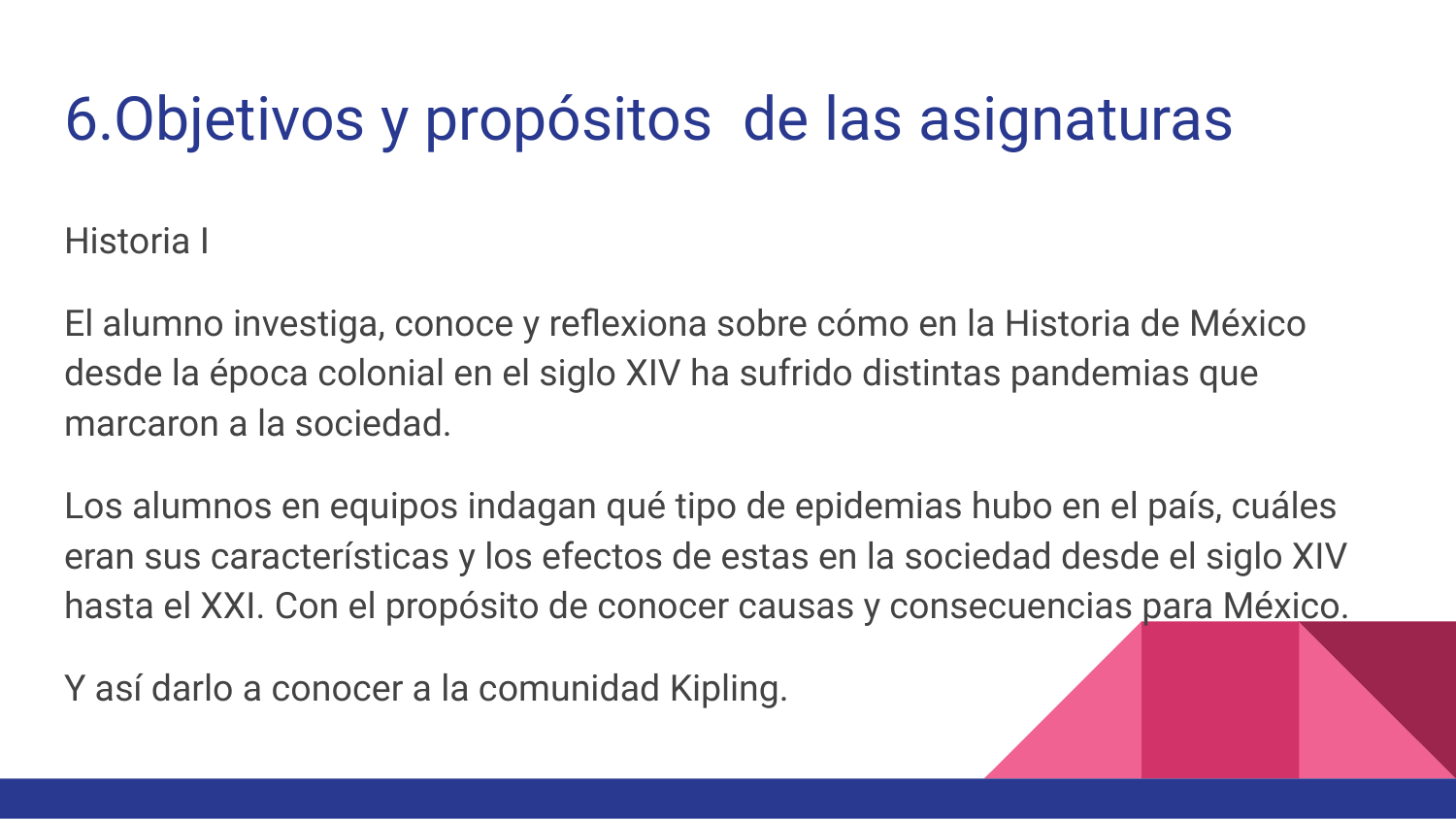

# 6.Objetivos y propósitos  de las asignaturas

Historia I
El alumno investiga, conoce y reflexiona sobre cómo en la Historia de México desde la época colonial en el siglo XIV ha sufrido distintas pandemias que marcaron a la sociedad.
Los alumnos en equipos indagan qué tipo de epidemias hubo en el país, cuáles eran sus características y los efectos de estas en la sociedad desde el siglo XIV hasta el XXI. Con el propósito de conocer causas y consecuencias para México.
Y así darlo a conocer a la comunidad Kipling.